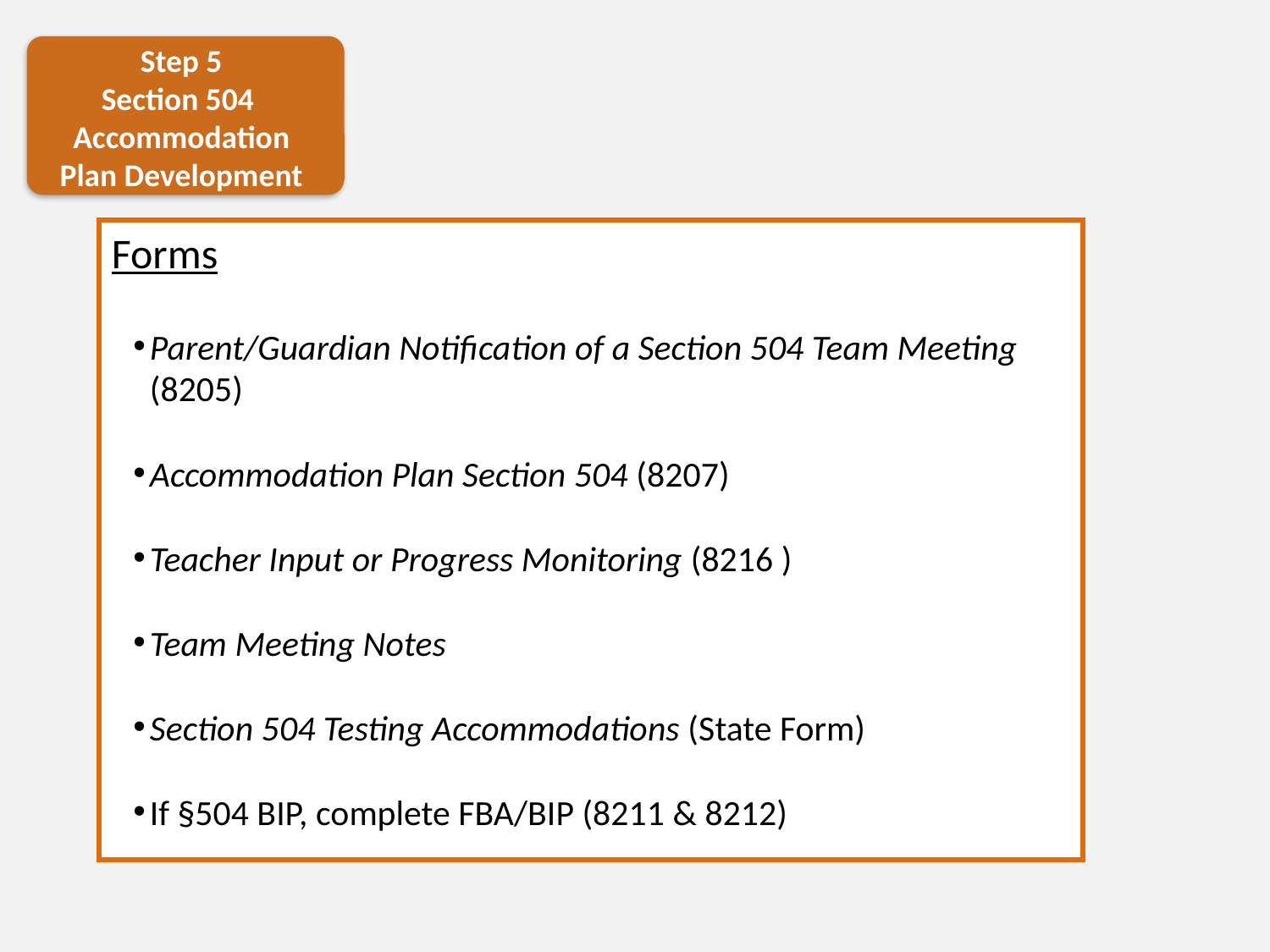

Step 5
Section 504
Accommodation Plan Development
Forms

Parent/Guardian Notification of a Section 504 Team Meeting (8205)

Accommodation Plan Section 504 (8207)

Teacher Input or Progress Monitoring (8216 )

Team Meeting Notes

Section 504 Testing Accommodations (State Form)

If §504 BIP, complete FBA/BIP (8211 & 8212)